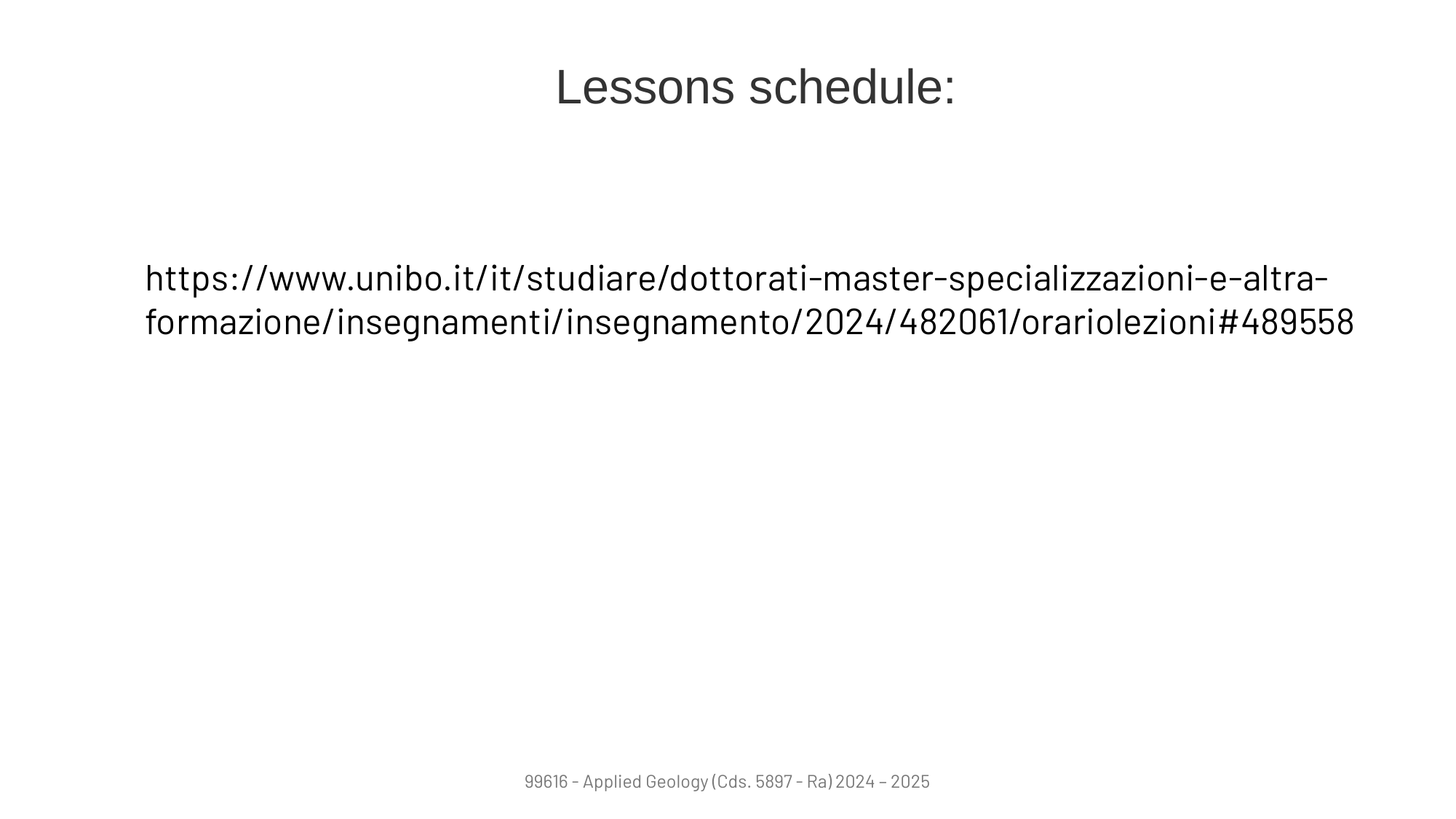

Lessons schedule:
https://www.unibo.it/it/studiare/dottorati-master-specializzazioni-e-altra-formazione/insegnamenti/insegnamento/2024/482061/orariolezioni#489558
99616 - Applied Geology (Cds. 5897 - Ra) 2024 – 2025